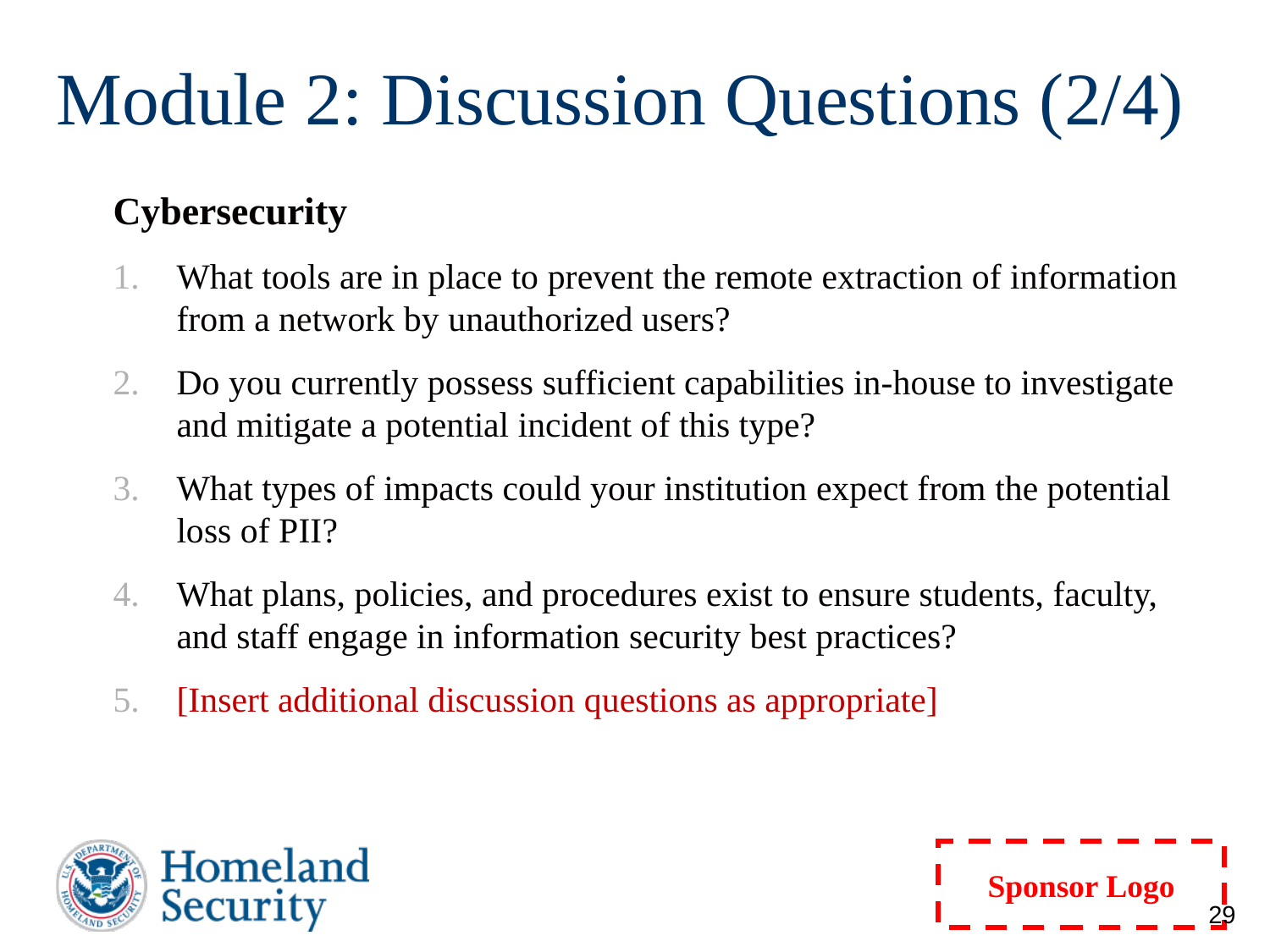

# Module 2: Discussion Questions (2/4)
Cybersecurity
What tools are in place to prevent the remote extraction of information from a network by unauthorized users?
Do you currently possess sufficient capabilities in-house to investigate and mitigate a potential incident of this type?
What types of impacts could your institution expect from the potential loss of PII?
What plans, policies, and procedures exist to ensure students, faculty, and staff engage in information security best practices?
[Insert additional discussion questions as appropriate]
29